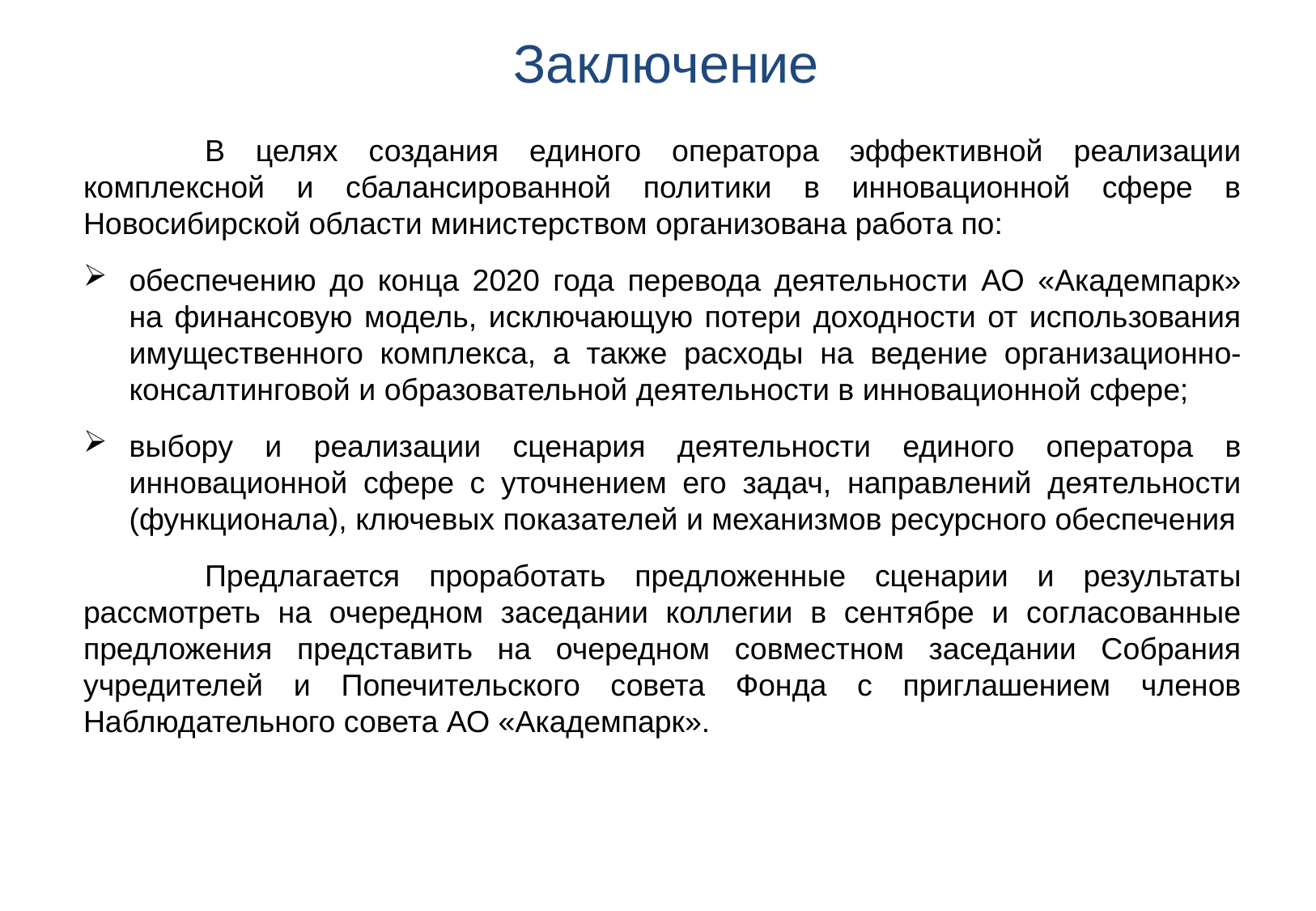

# Заключение
	В целях создания единого оператора эффективной реализации комплексной и сбалансированной политики в инновационной сфере в Новосибирской области министерством организована работа по:
обеспечению до конца 2020 года перевода деятельности АО «Академпарк» на финансовую модель, исключающую потери доходности от использования имущественного комплекса, а также расходы на ведение организационно-консалтинговой и образовательной деятельности в инновационной сфере;
выбору и реализации сценария деятельности единого оператора в инновационной сфере с уточнением его задач, направлений деятельности (функционала), ключевых показателей и механизмов ресурсного обеспечения
	Предлагается проработать предложенные сценарии и результаты рассмотреть на очередном заседании коллегии в сентябре и согласованные предложения представить на очередном совместном заседании Собрания учредителей и Попечительского совета Фонда с приглашением членов Наблюдательного совета АО «Академпарк».